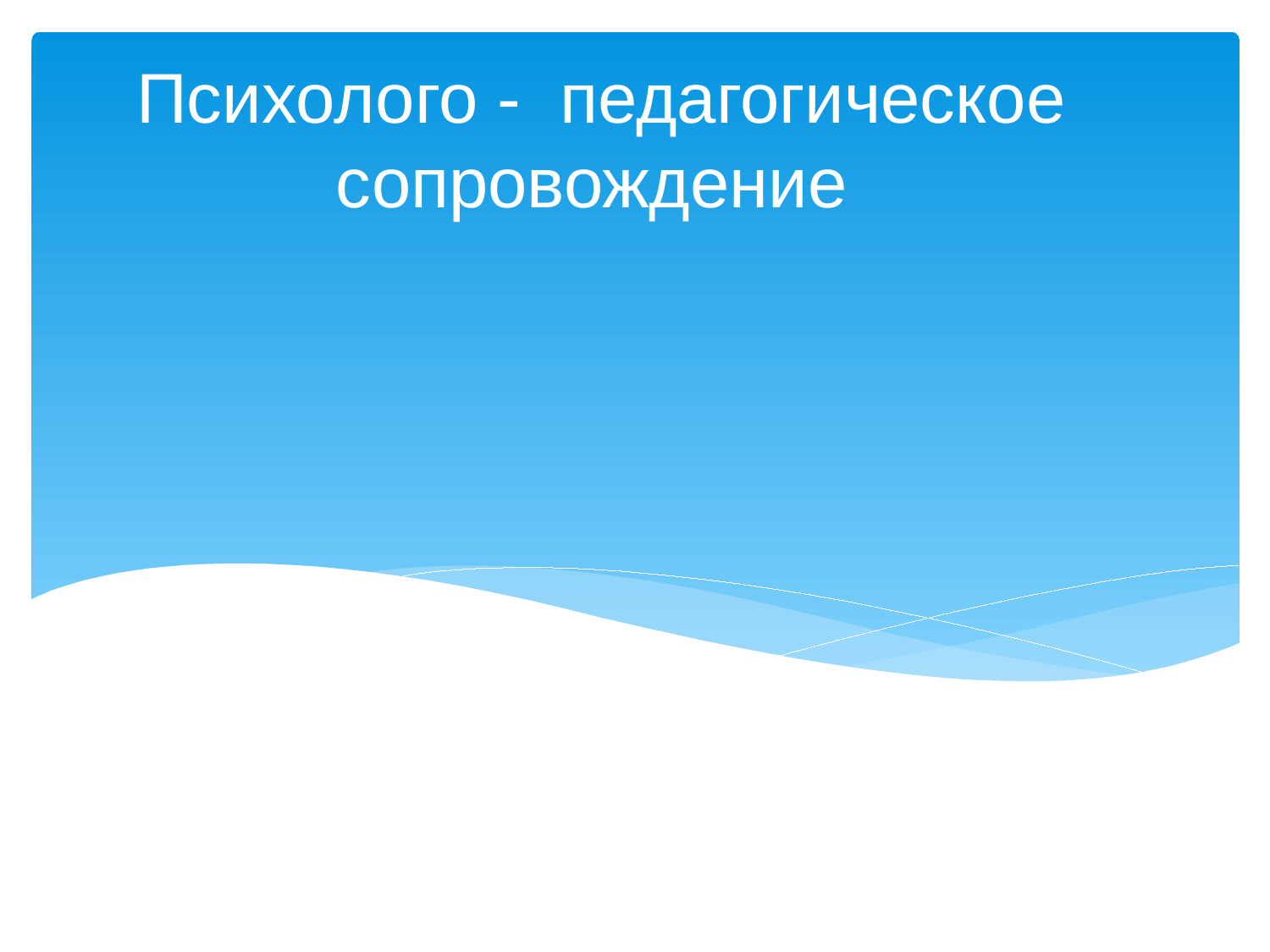

Психолого -  педагогическое сопровождение
Н.Е.Веракса, О.Р.Галимов \ Познавательно – исследовательская деятельность дошкольников\ М. Синтез \ 2012\